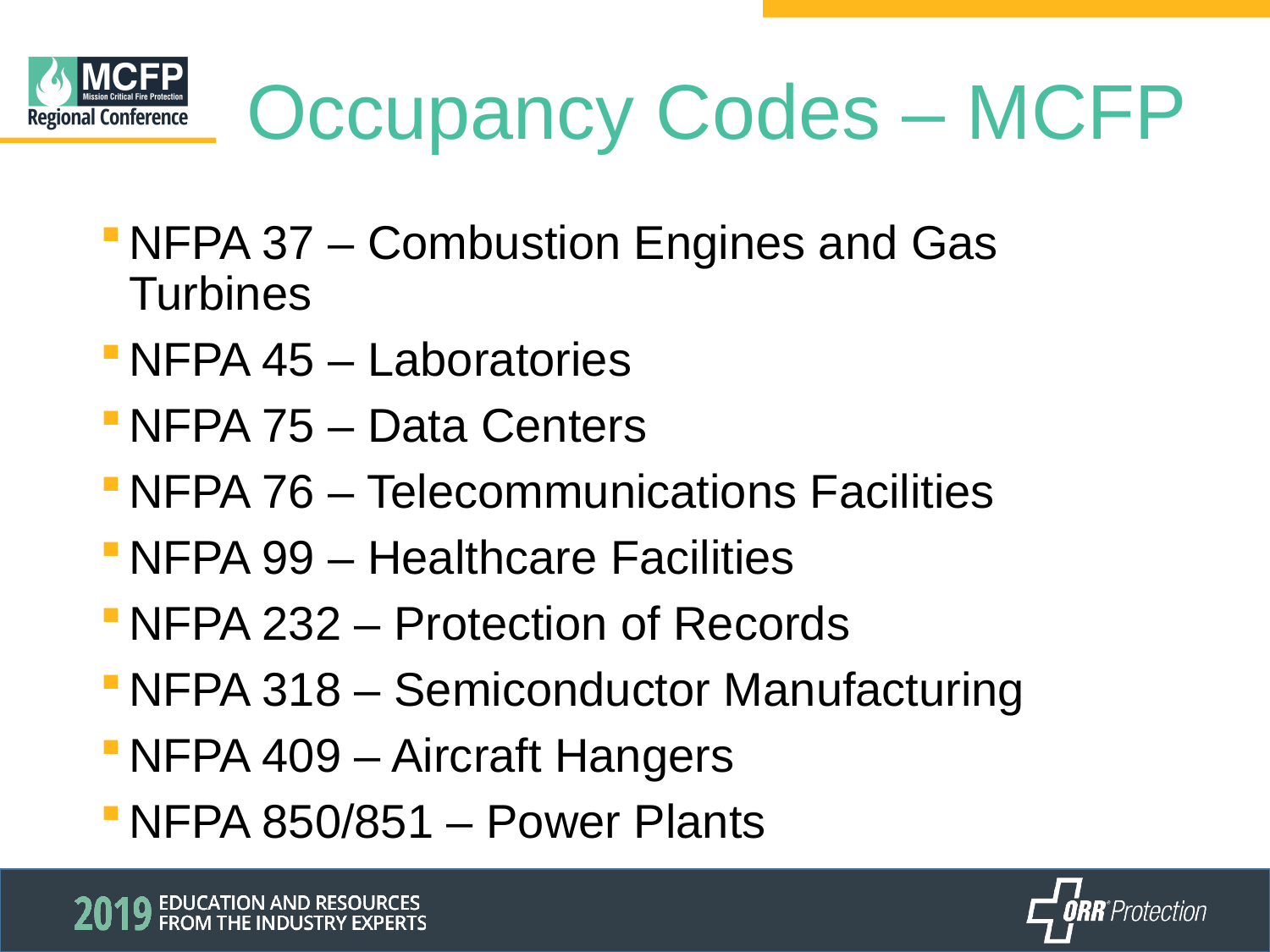

# Occupancy Codes – MCFP
NFPA 37 – Combustion Engines and Gas Turbines
NFPA 45 – Laboratories
NFPA 75 – Data Centers
NFPA 76 – Telecommunications Facilities
NFPA 99 – Healthcare Facilities
NFPA 232 – Protection of Records
NFPA 318 – Semiconductor Manufacturing
NFPA 409 – Aircraft Hangers
NFPA 850/851 – Power Plants